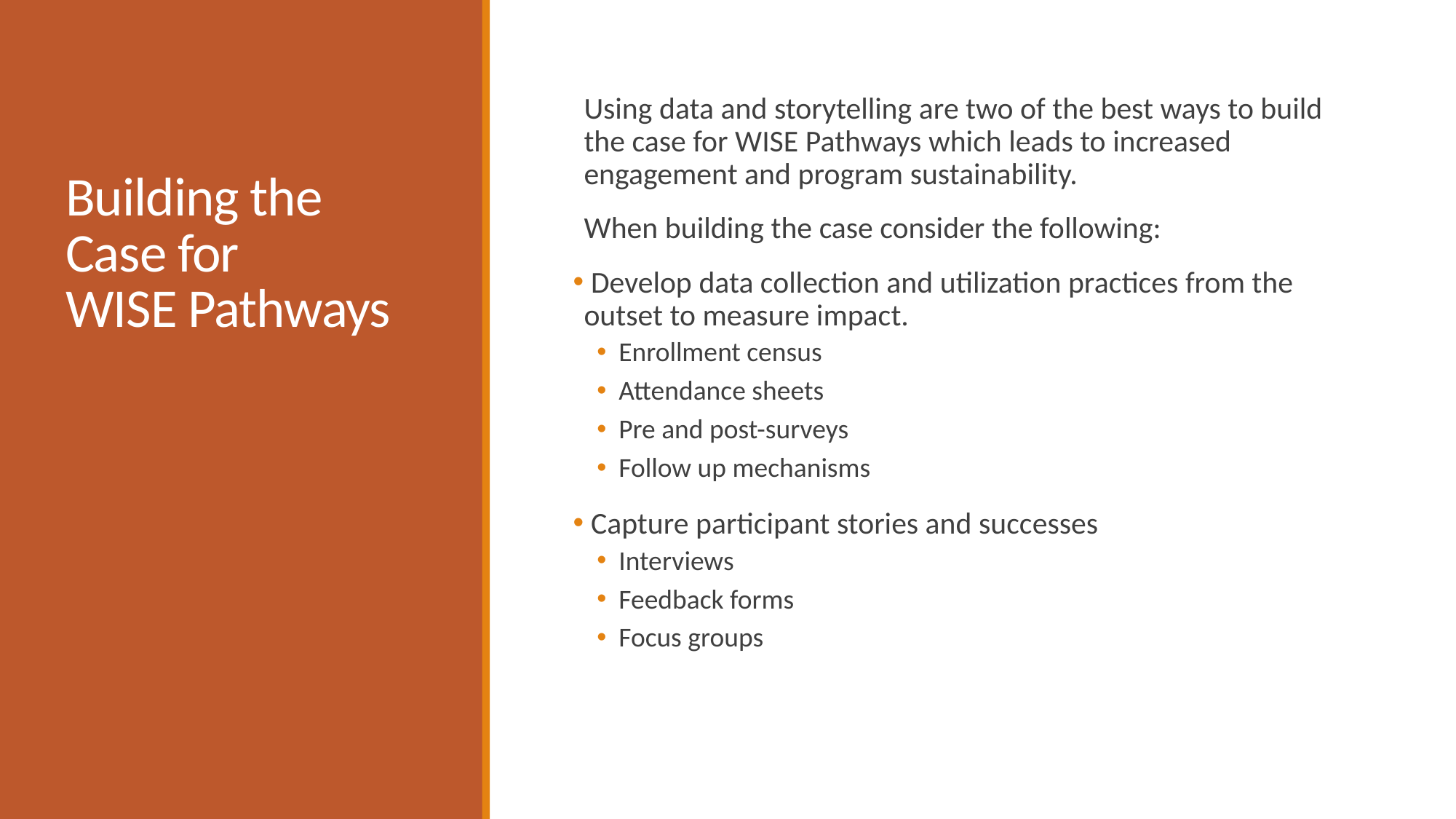

# Building the Case for WISE Pathways
Using data and storytelling are two of the best ways to build the case for WISE Pathways which leads to increased engagement and program sustainability.
When building the case consider the following:
 Develop data collection and utilization practices from the outset to measure impact.
Enrollment census
Attendance sheets
Pre and post-surveys
Follow up mechanisms
 Capture participant stories and successes
Interviews
Feedback forms
Focus groups